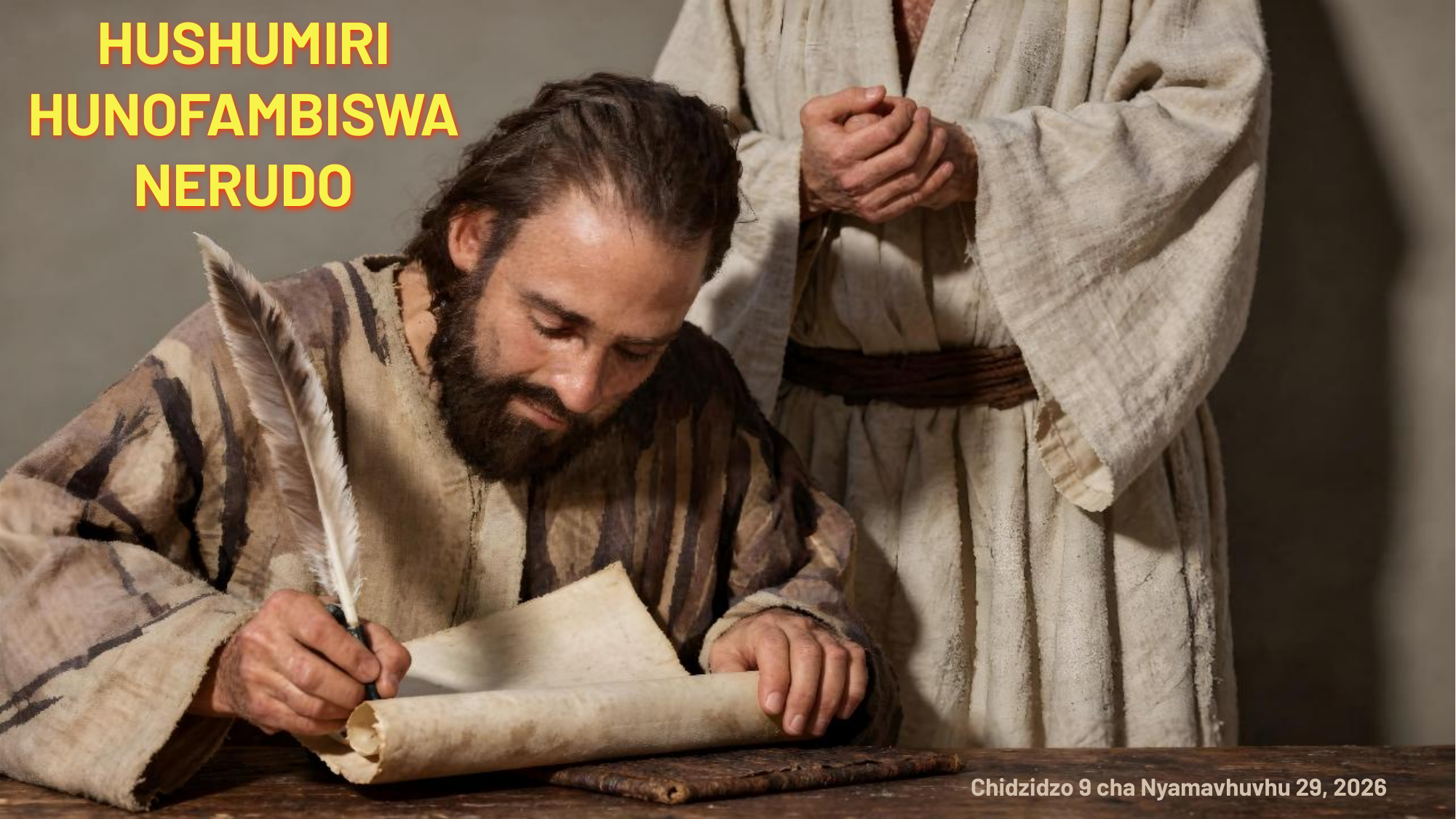

HUSHUMIRI HUNOFAMBISWA NERUDO
Chidzidzo 9 cha Nyamavhuvhu 29, 2026